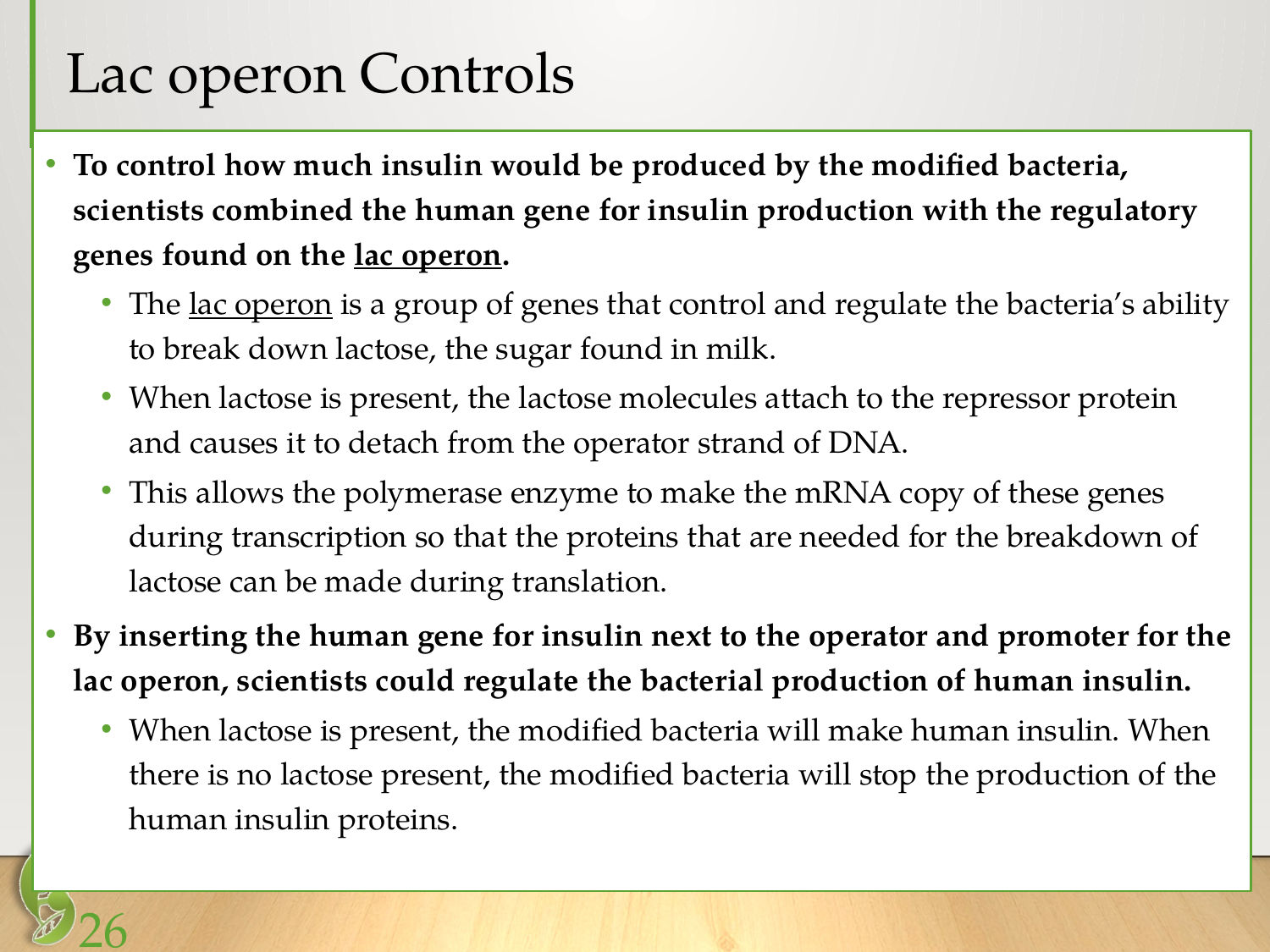

# Lac operon Controls
To control how much insulin would be produced by the modified bacteria, scientists combined the human gene for insulin production with the regulatory genes found on the lac operon.
The lac operon is a group of genes that control and regulate the bacteria’s ability to break down lactose, the sugar found in milk.
When lactose is present, the lactose molecules attach to the repressor protein and causes it to detach from the operator strand of DNA.
This allows the polymerase enzyme to make the mRNA copy of these genes during transcription so that the proteins that are needed for the breakdown of lactose can be made during translation.
By inserting the human gene for insulin next to the operator and promoter for the lac operon, scientists could regulate the bacterial production of human insulin.
When lactose is present, the modified bacteria will make human insulin. When there is no lactose present, the modified bacteria will stop the production of the human insulin proteins.

26